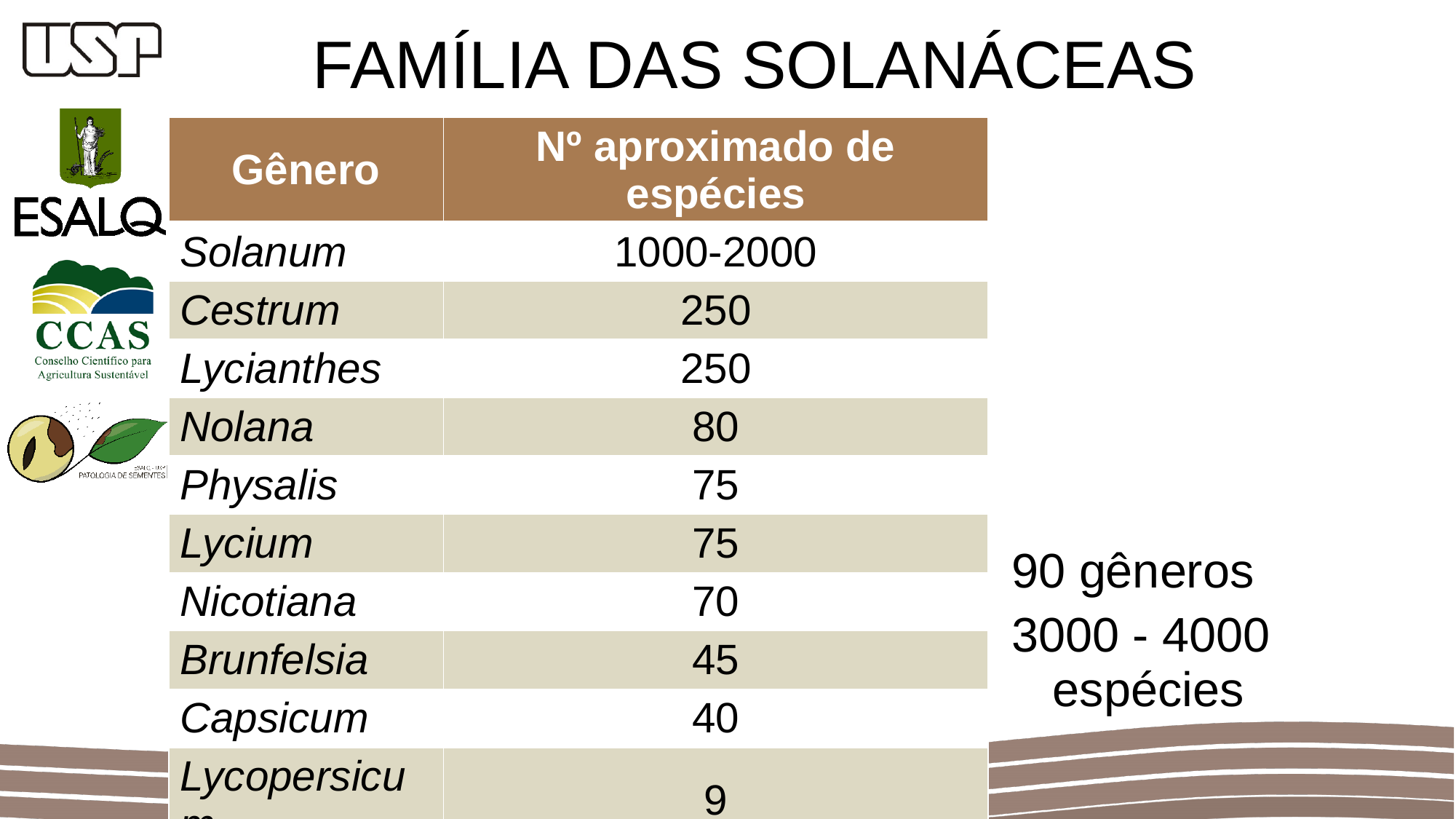

FAMÍLIA DAS SOLANÁCEAS
| Gênero | Nº aproximado de espécies |
| --- | --- |
| Solanum | 1000-2000 |
| Cestrum | 250 |
| Lycianthes | 250 |
| Nolana | 80 |
| Physalis | 75 |
| Lycium | 75 |
| Nicotiana | 70 |
| Brunfelsia | 45 |
| Capsicum | 40 |
| Lycopersicum | 9 |
90 gêneros
3000 - 4000 espécies